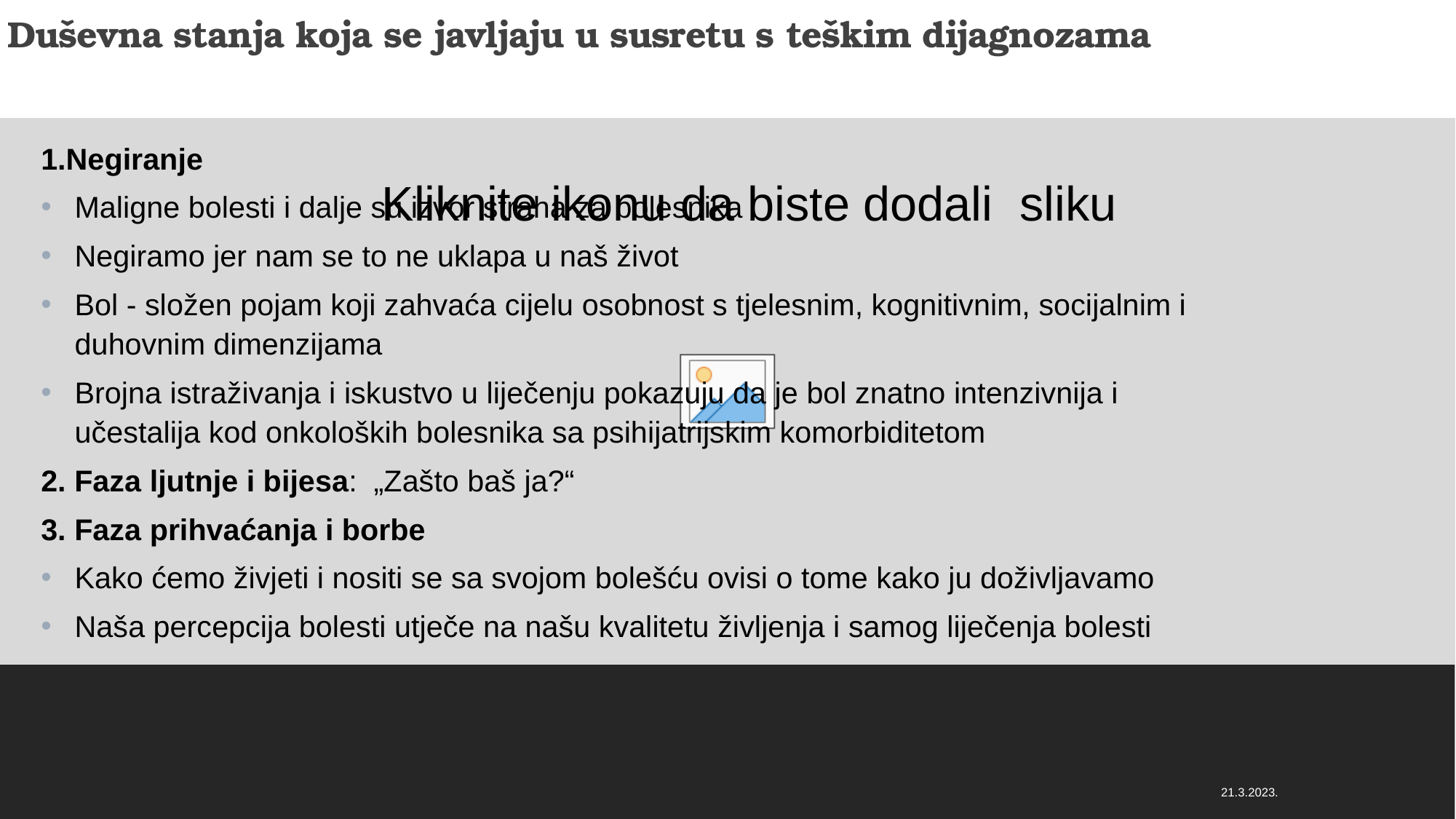

# Duševna stanja koja se javljaju u susretu s stan Duševna stanja koja se javljaju u susretu s teškim dijagnozamaja koja se javljaju u

1.Negiranje
Maligne bolesti i dalje su izvor straha za bolesnika
Negiramo jer nam se to ne uklapa u naš život
Bol - složen pojam koji zahvaća cijelu osobnost s tjelesnim, kognitivnim, socijalnim i duhovnim dimenzijama
Brojna istraživanja i iskustvo u liječenju pokazuju da je bol znatno intenzivnija i učestalija kod onkoloških bolesnika sa psihijatrijskim komorbiditetom
2. Faza ljutnje i bijesa:  „Zašto baš ja?“
3. Faza prihvaćanja i borbe
Kako ćemo živjeti i nositi se sa svojom bolešću ovisi o tome kako ju doživljavamo
Naša percepcija bolesti utječe na našu kvalitetu življenja i samog liječenja bolesti
21.3.2023.